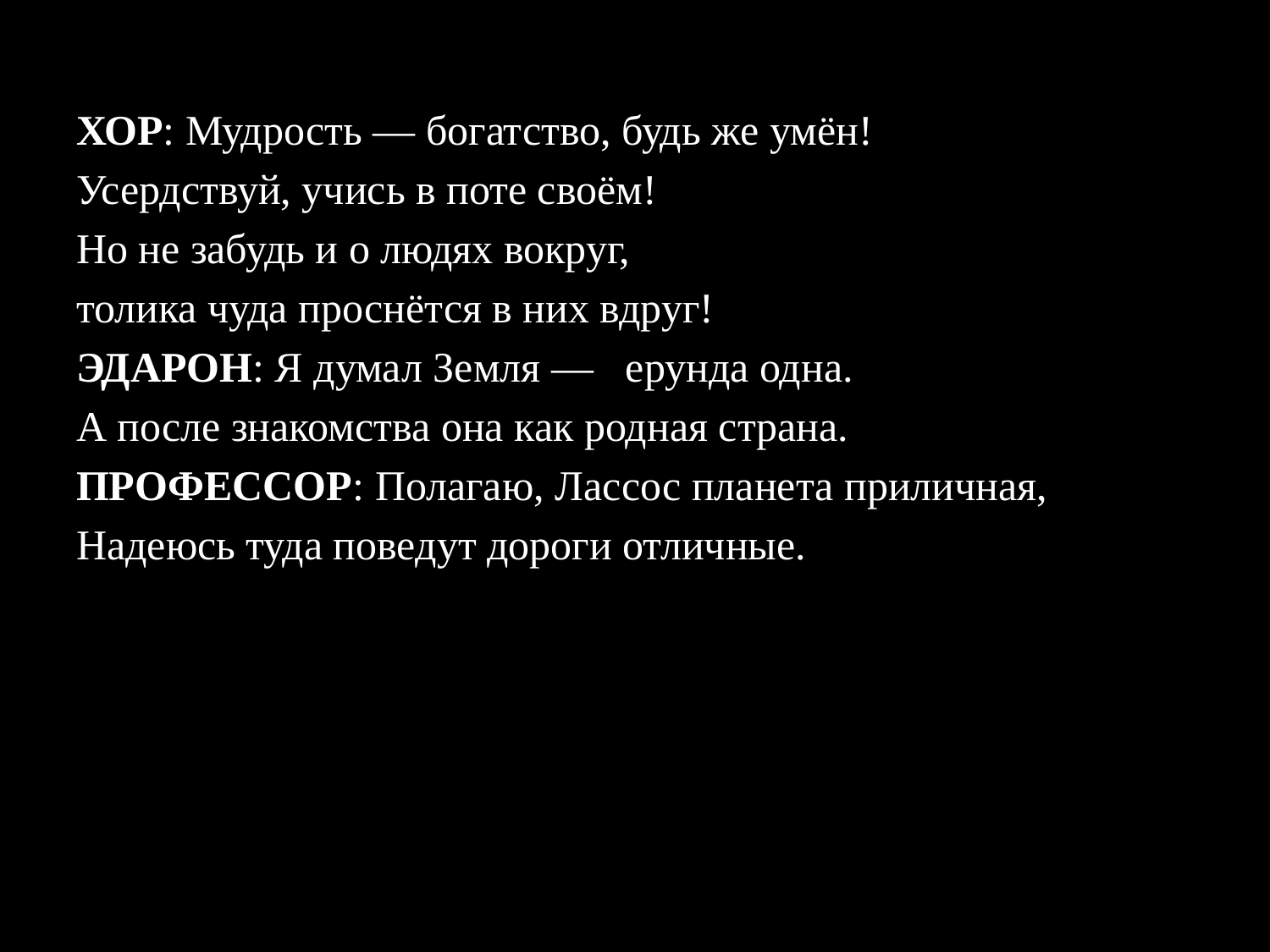

ХОР: Мудрость — богатство, будь же умён!
Усердствуй, учись в поте своём!
Но не забудь и о людях вокруг,
толика чуда проснётся в них вдруг!
ЭДАРОН: Я думал Земля —   ерунда одна.
А после знакомства она как родная страна.
ПРОФЕССОР: Полагаю, Лассос планета приличная,
Надеюсь туда поведут дороги отличные.